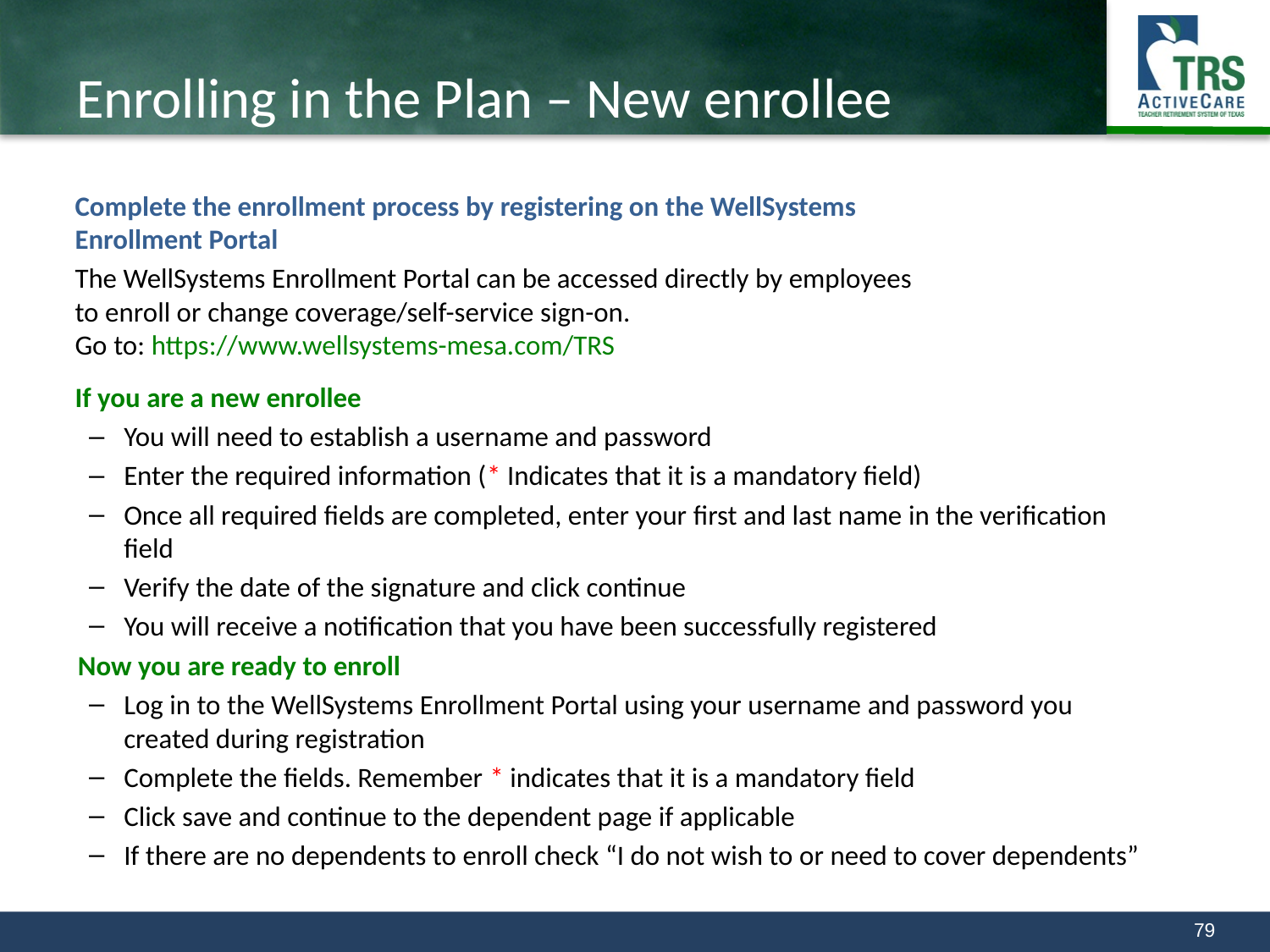

# Enrolling in the Plan – New enrollee New Enrollee
	Complete the enrollment process by registering on the WellSystems
Enrollment Portal
	The WellSystems Enrollment Portal can be accessed directly by employees
to enroll or change coverage/self-service sign-on.
Go to: https://www.wellsystems-mesa.com/TRS

	If you are a new enrollee
You will need to establish a username and password
Enter the required information (* Indicates that it is a mandatory field)
Once all required fields are completed, enter your first and last name in the verification field
Verify the date of the signature and click continue
You will receive a notification that you have been successfully registered
Now you are ready to enroll
Log in to the WellSystems Enrollment Portal using your username and password you created during registration
Complete the fields. Remember * indicates that it is a mandatory field
Click save and continue to the dependent page if applicable
If there are no dependents to enroll check “I do not wish to or need to cover dependents”